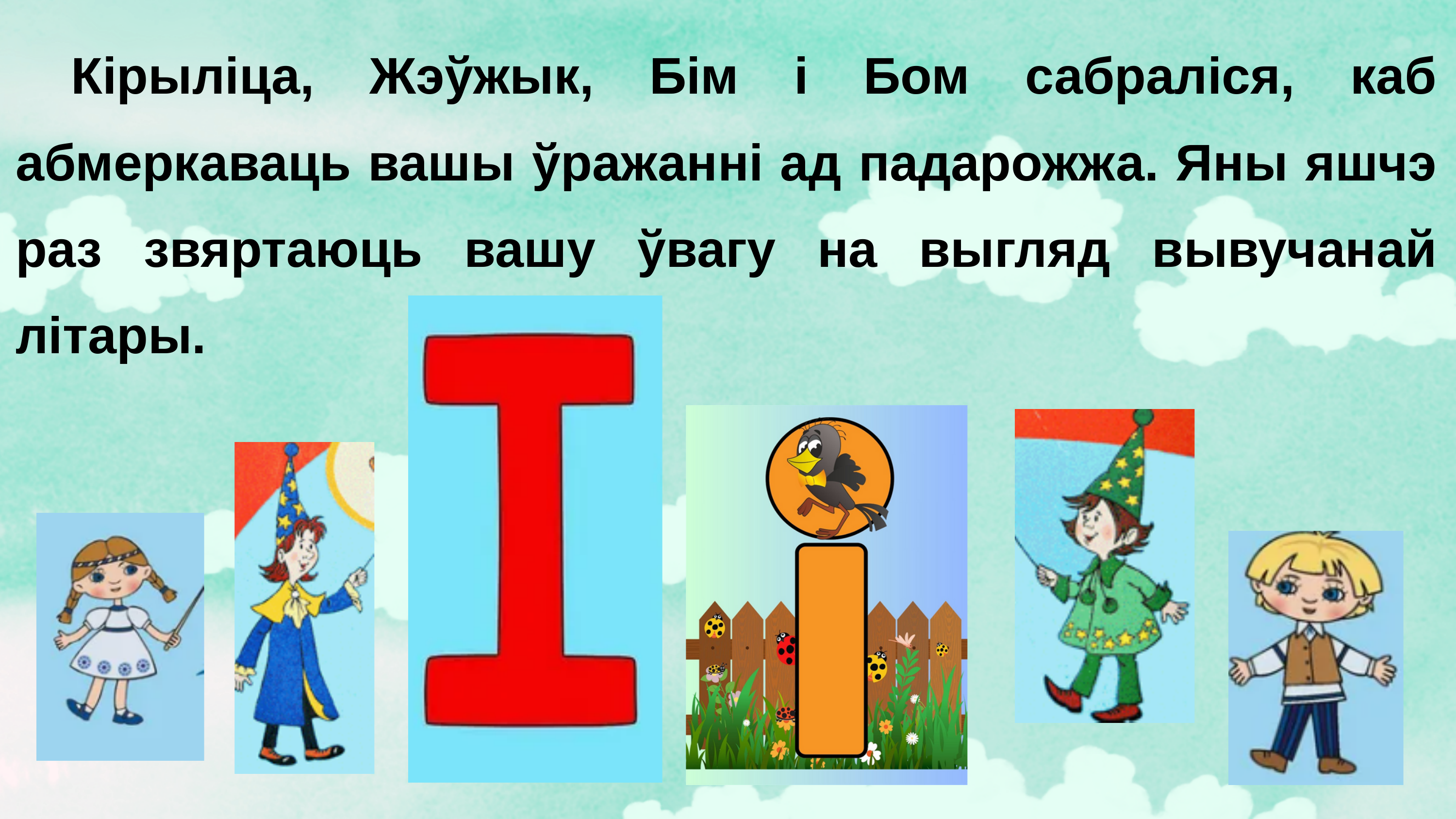

Кірыліца, Жэўжык, Бім і Бом сабраліся, каб абмеркаваць вашы ўражанні ад падарожжа. Яны яшчэ раз звяртаюць вашу ўвагу на выгляд вывучанай літары.